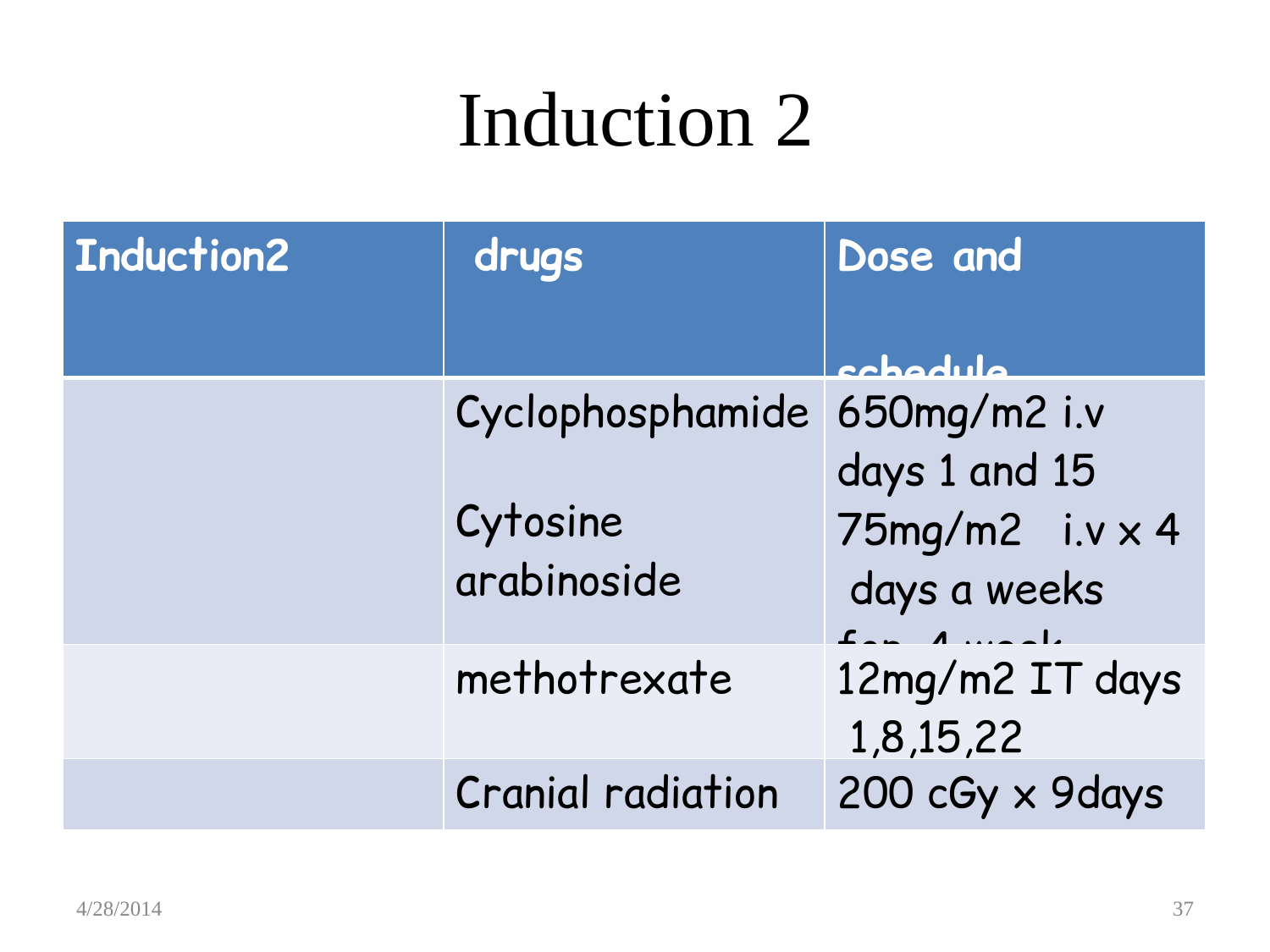

# Induction 2
| Induction2 | drugs | Dose and schedule |
| --- | --- | --- |
|  | Cyclophosphamide Cytosine arabinoside | 650mg/m2 i.v days 1 and 15 75mg/m2 i.v x 4 days a weeks for 4 week |
|  | methotrexate | 12mg/m2 IT days 1,8,15,22 |
|  | Cranial radiation | 200 cGy x 9days |
4/28/2014
37